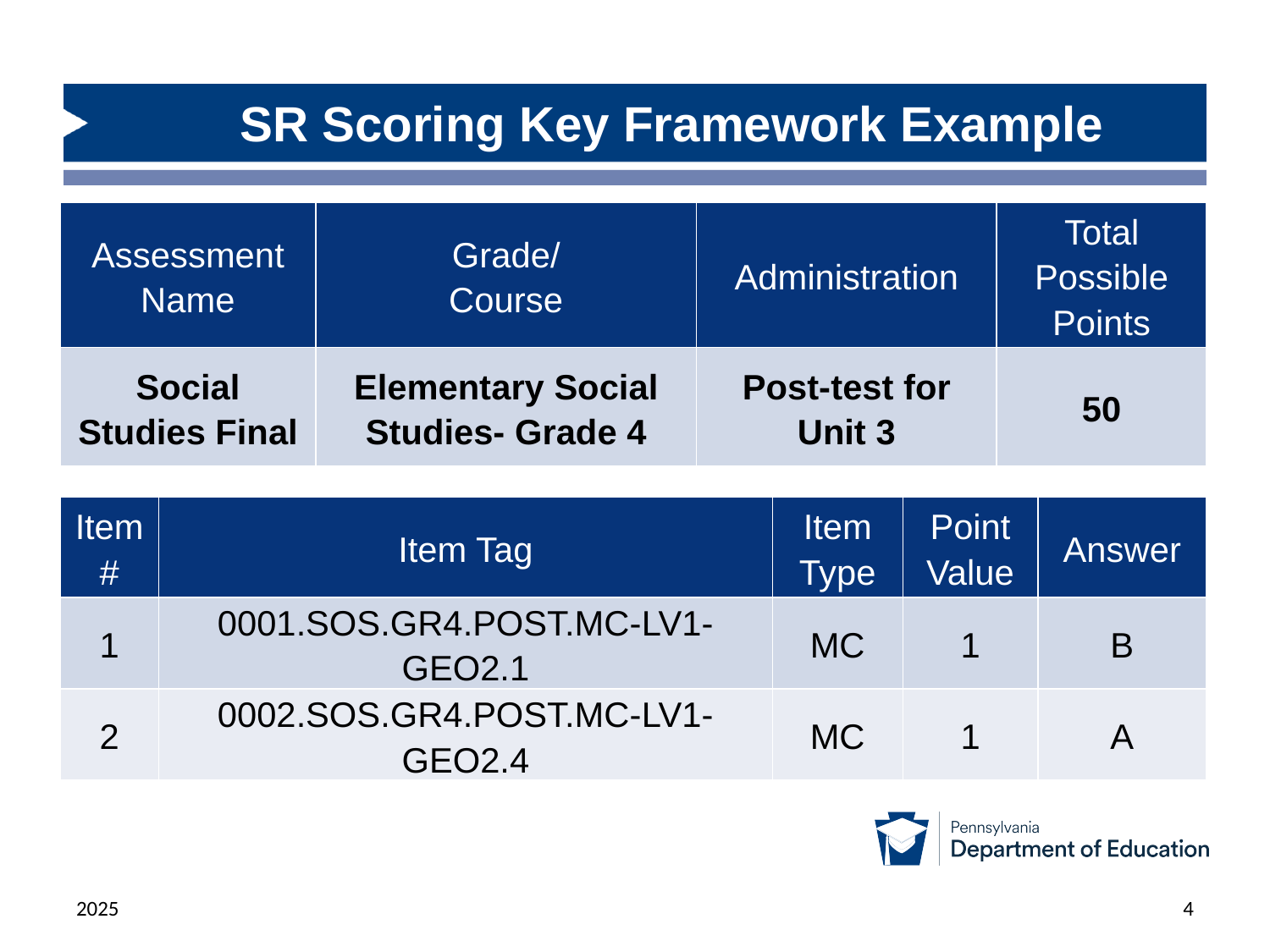

# SR Scoring Key Framework Example
| Assessment Name | Grade/ Course | Administration | Total Possible Points |
| --- | --- | --- | --- |
| Social Studies Final | Elementary Social Studies- Grade 4 | Post-test for Unit 3 | 50 |
| Item # | Item Tag | Item Type | Point Value | Answer |
| --- | --- | --- | --- | --- |
| 1 | 0001.SOS.GR4.POST.MC-LV1-GEO2.1 | MC | 1 | B |
| 2 | 0002.SOS.GR4.POST.MC-LV1-GEO2.4 | MC | 1 | A |
2025
4